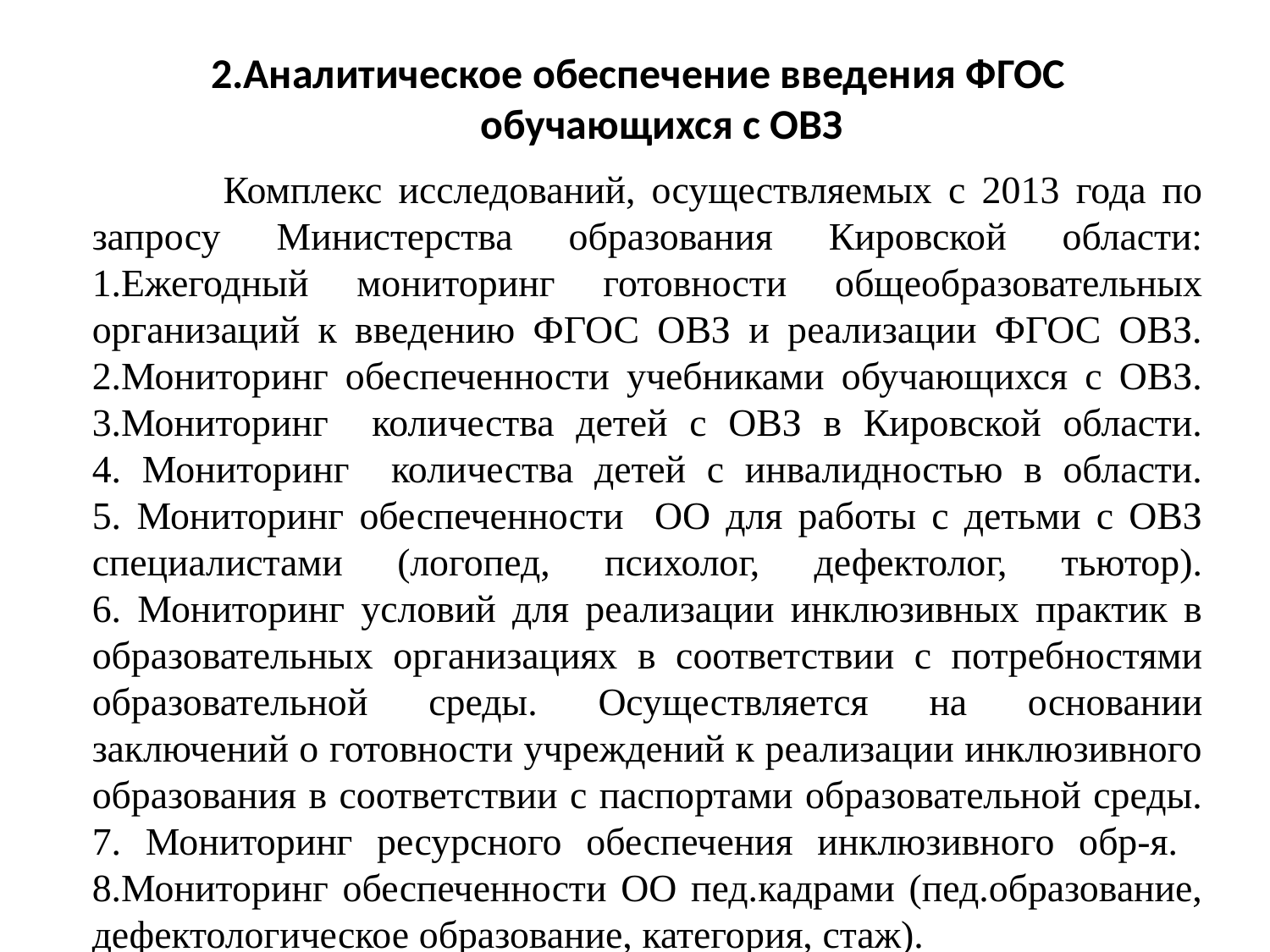

2.Аналитическое обеспечение введения ФГОС обучающихся с ОВЗ
# Комплекс исследований, осуществляемых с 2013 года по запросу Министерства образования Кировской области: 1.Ежегодный мониторинг готовности общеобразовательных организаций к введению ФГОС ОВЗ и реализации ФГОС ОВЗ. 2.Мониторинг обеспеченности учебниками обучающихся с ОВЗ. 3.Мониторинг  количества детей с ОВЗ в Кировской области. 4. Мониторинг  количества детей с инвалидностью в области. 5. Мониторинг обеспеченности  ОО для работы с детьми с ОВЗ специалистами (логопед, психолог, дефектолог, тьютор). 6. Мониторинг условий для реализации инклюзивных практик в образовательных организациях в соответствии с потребностями образовательной среды. Осуществляется на основании заключений о готовности учреждений к реализации инклюзивного образования в соответствии с паспортами образовательной среды. 7. Мониторинг ресурсного обеспечения инклюзивного обр-я. 8.Мониторинг обеспеченности ОО пед.кадрами (пед.образование, дефектологическое образование, категория, стаж).